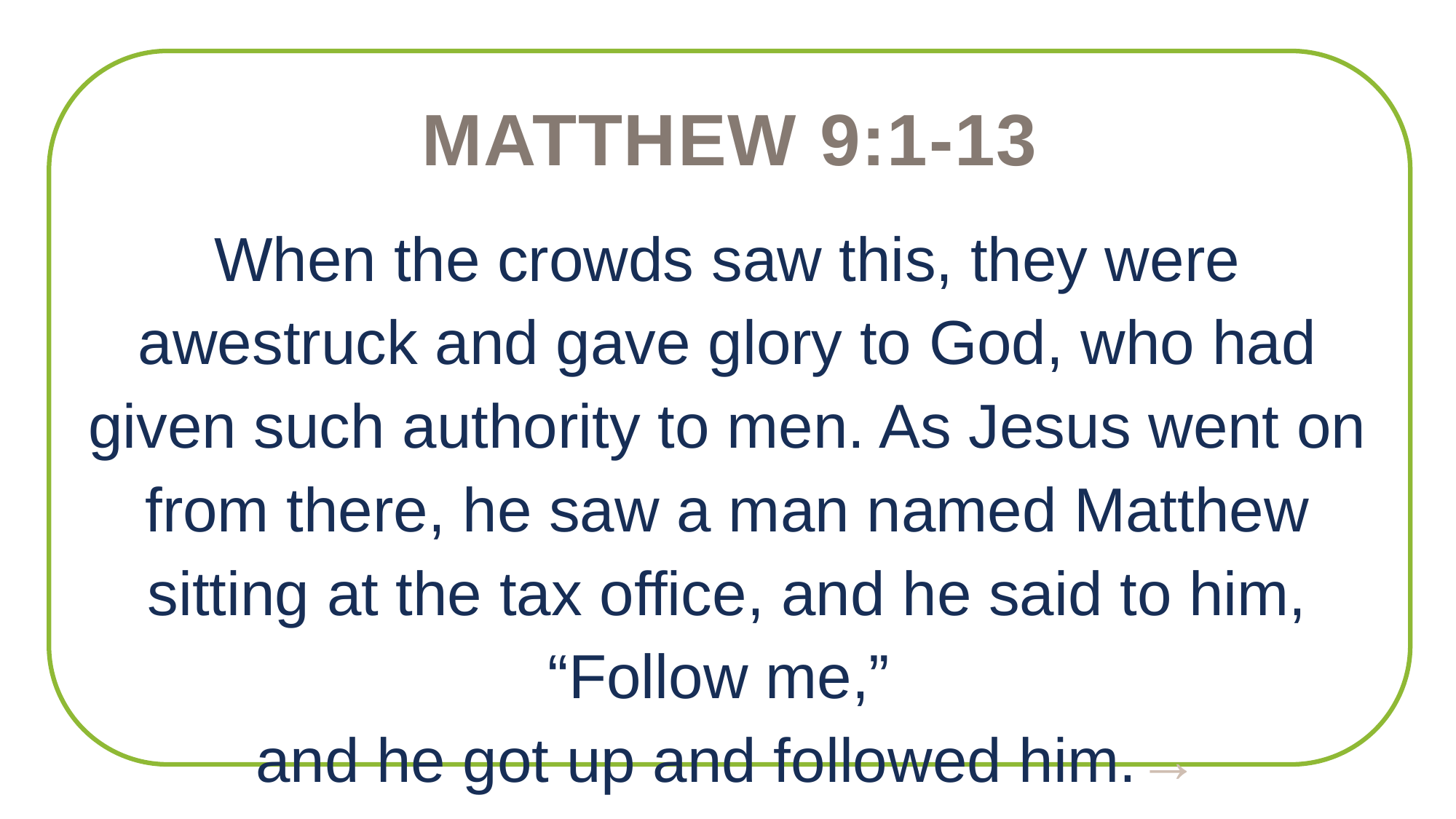

Matthew 9:1-13
When the crowds saw this, they were awestruck and gave glory to God, who had given such authority to men. As Jesus went on from there, he saw a man named Matthew sitting at the tax office, and he said to him, “Follow me,”
and he got up and followed him.→